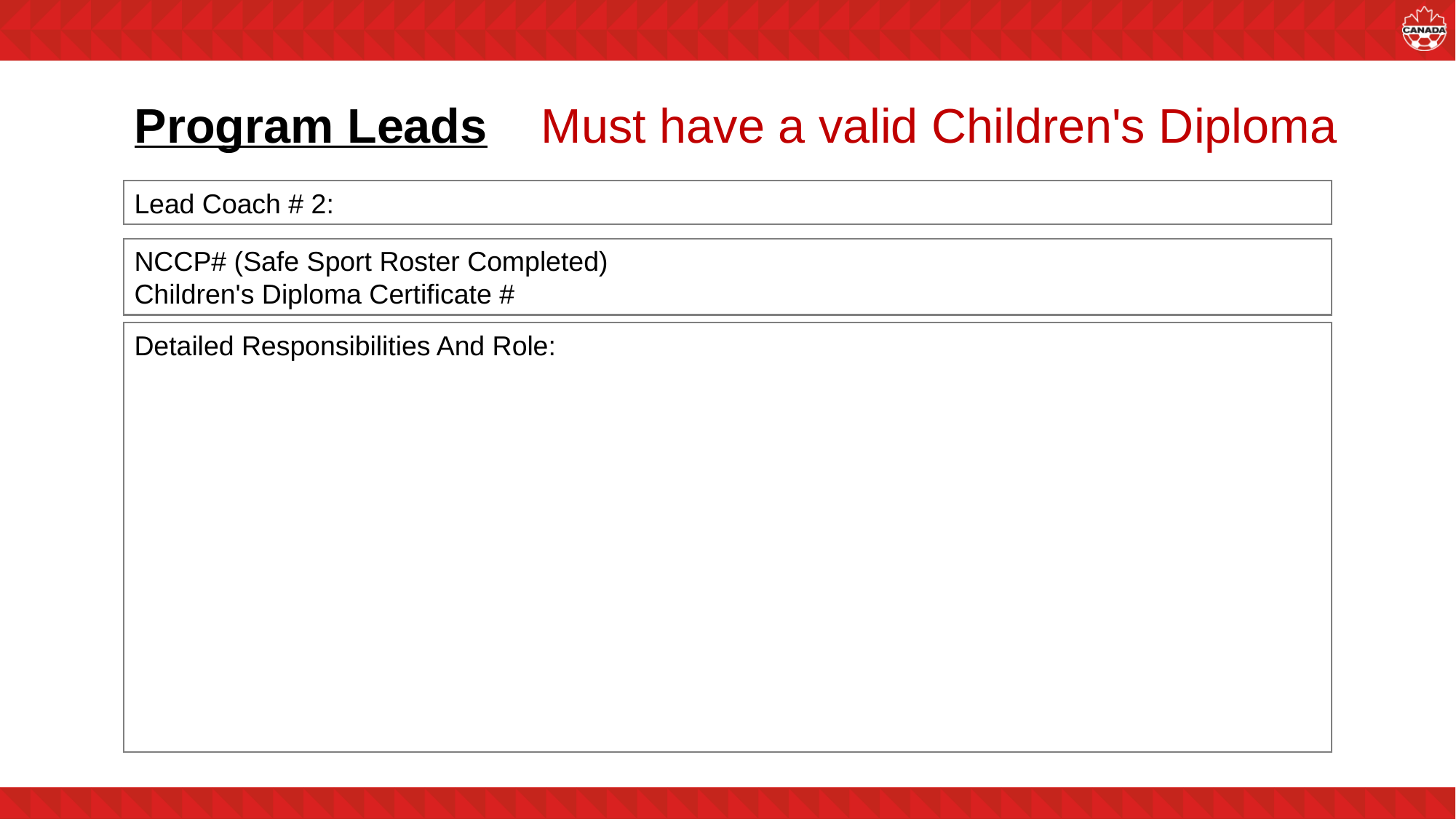

# Program Leads    Must have a valid Children's Diploma
Lead Coach # 2:
NCCP# (Safe Sport Roster Completed)
Children's Diploma Certificate #
Detailed Responsibilities And Role: